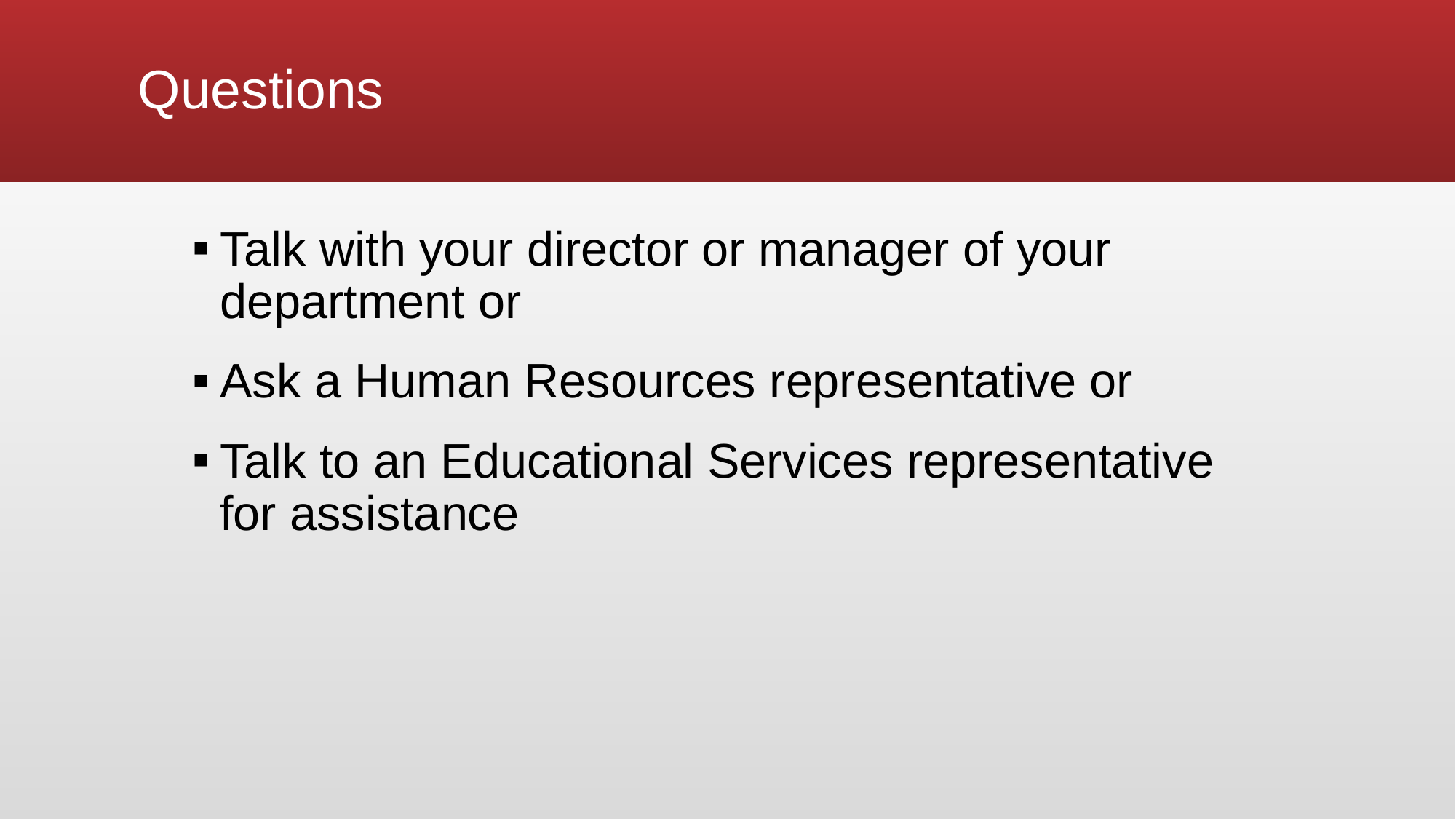

# Questions
Talk with your director or manager of your department or
Ask a Human Resources representative or
Talk to an Educational Services representative for assistance